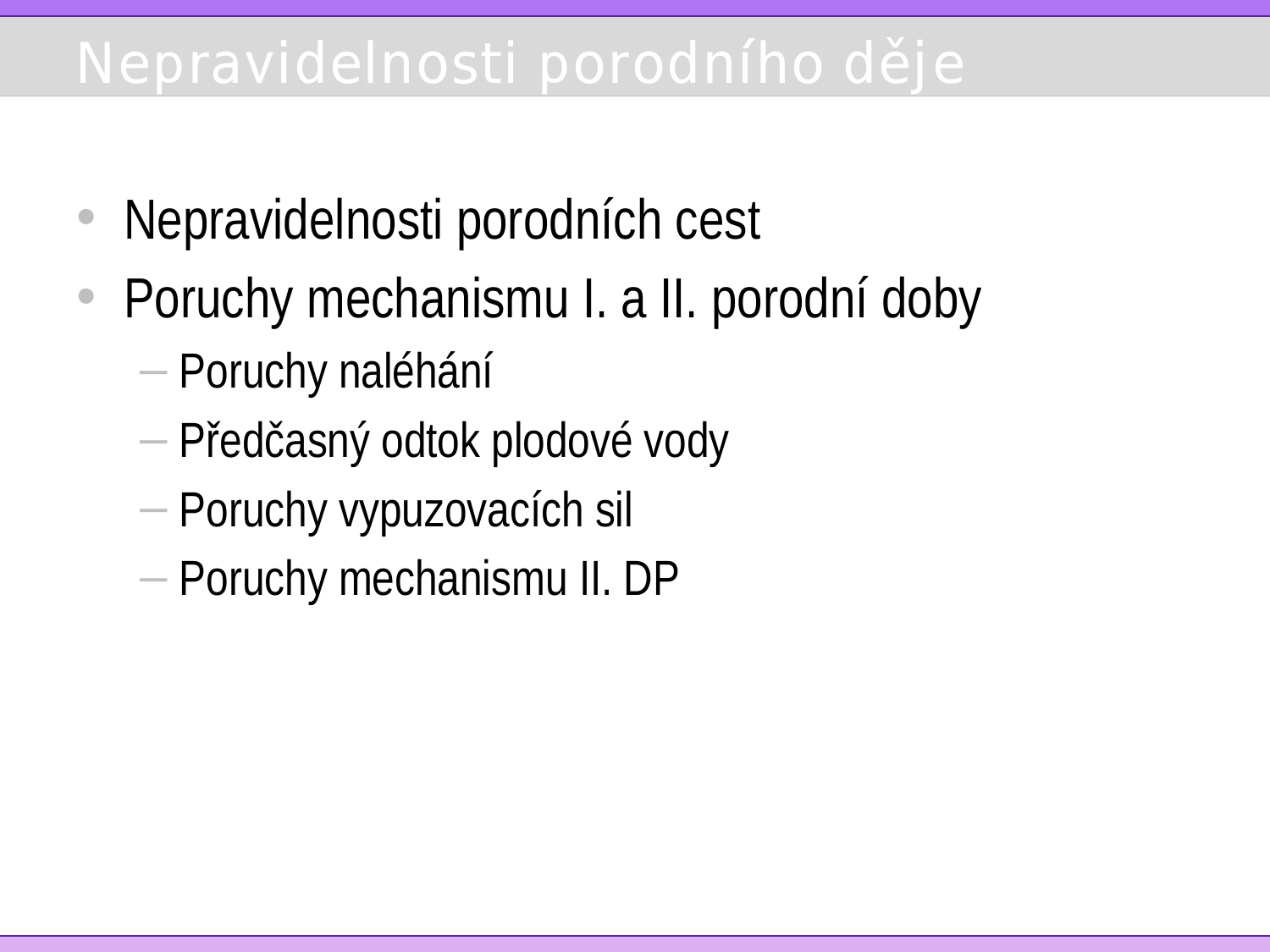

# Nepravidelnosti porodního děje
Nepravidelnosti porodních cest
Poruchy mechanismu I. a II. porodní doby
Poruchy naléhání
Předčasný odtok plodové vody
Poruchy vypuzovacích sil
Poruchy mechanismu II. DP